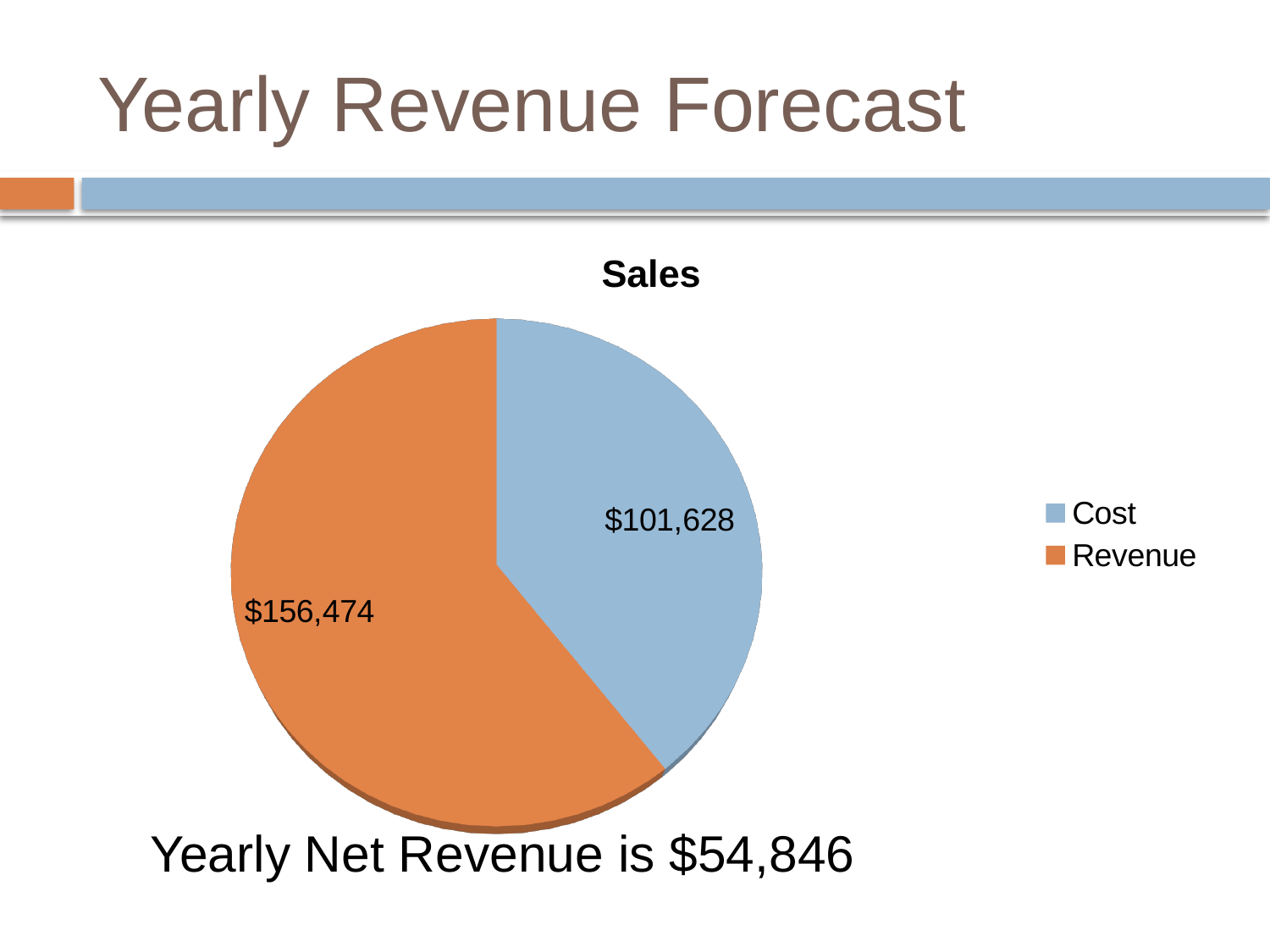

# Yearly Revenue Forecast

[unsupported chart]

Yearly Net Revenue is $54,846